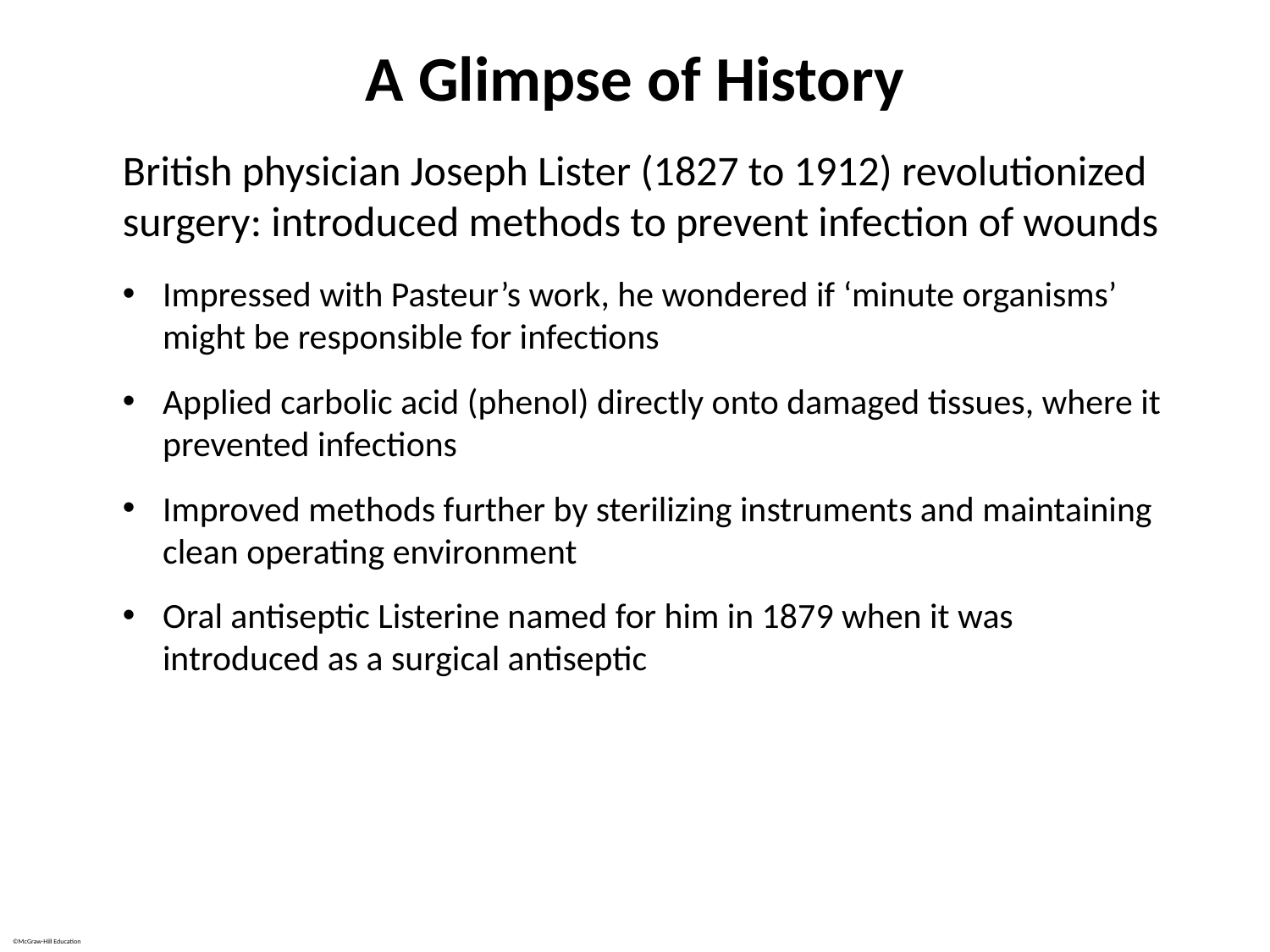

# A Glimpse of History
British physician Joseph Lister (1827 to 1912) revolutionized surgery: introduced methods to prevent infection of wounds
Impressed with Pasteur’s work, he wondered if ‘minute organisms’ might be responsible for infections
Applied carbolic acid (phenol) directly onto damaged tissues, where it prevented infections
Improved methods further by sterilizing instruments and maintaining clean operating environment
Oral antiseptic Listerine named for him in 1879 when it was introduced as a surgical antiseptic